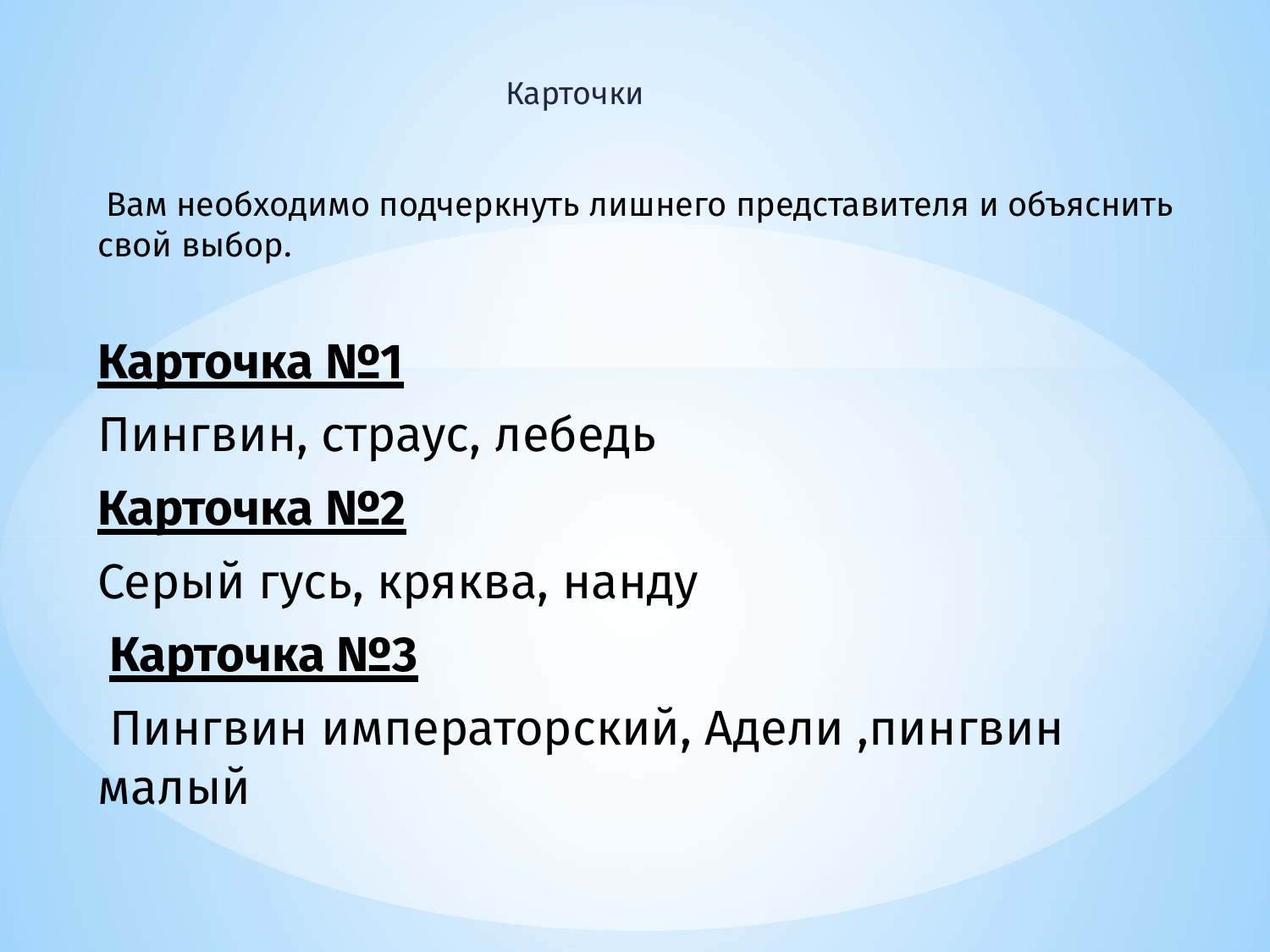

# Карточки
 Вам необходимо подчеркнуть лишнего представителя и объяснить свой выбор.

Карточка №1
Пингвин, страус, лебедь
Карточка №2
Серый гусь, кряква, нанду
 Карточка №3
 Пингвин императорский, Адели ,пингвин малый